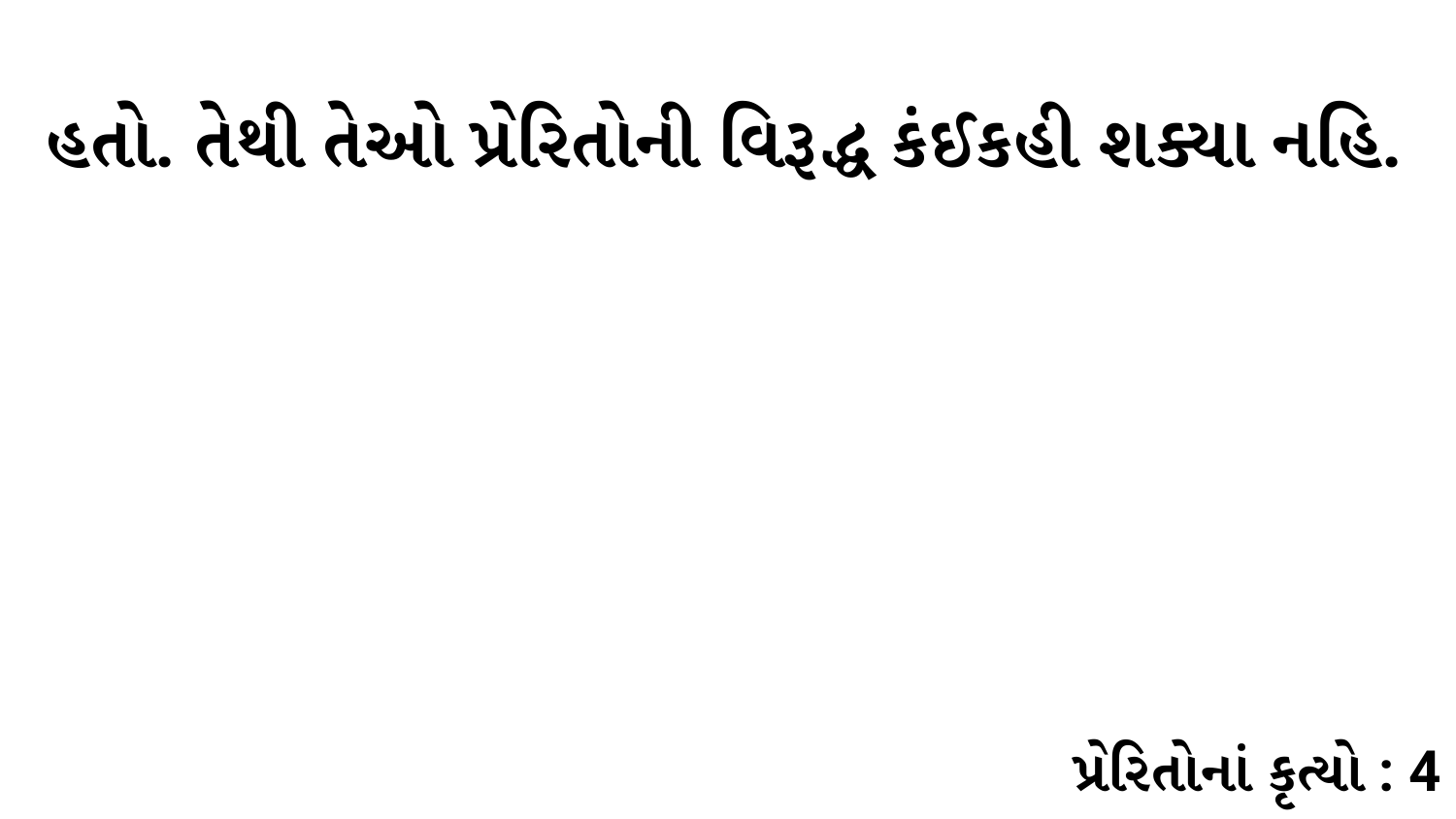

હતો. તેથી તેઓ પ્રેરિતોની વિરૂદ્ધ કંઈકહી શક્યા નહિ.
પ્રેરિતોનાં કૃત્યો : 4